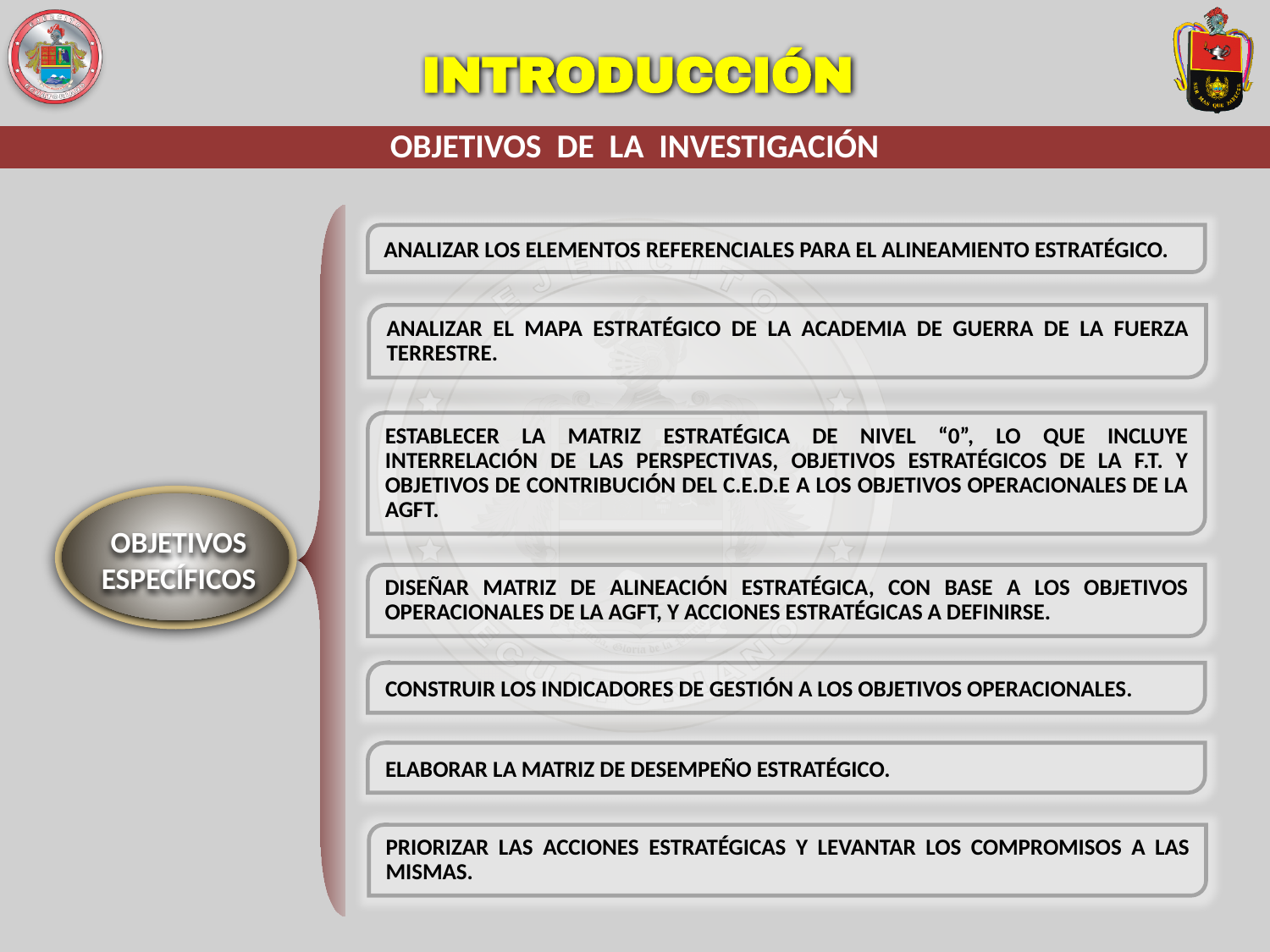

INTRODUCCIÓN
OBJETIVOS  DE  LA  INVESTIGACIÓN

ANALIZAR LOS ELEMENTOS REFERENCIALES PARA EL ALINEAMIENTO ESTRATÉGICO.
ANALIZAR EL MAPA ESTRATÉGICO DE LA ACADEMIA DE GUERRA DE LA FUERZA TERRESTRE.
ESTABLECER LA MATRIZ ESTRATÉGICA DE NIVEL “0”, LO QUE INCLUYE INTERRELACIÓN DE LAS PERSPECTIVAS, OBJETIVOS ESTRATÉGICOS DE LA F.T. Y OBJETIVOS DE CONTRIBUCIÓN DEL C.E.D.E A LOS OBJETIVOS OPERACIONALES DE LA AGFT.

OBJETIVOS ESPECÍFICOS
DISEÑAR MATRIZ DE ALINEACIÓN ESTRATÉGICA, CON BASE A LOS OBJETIVOS OPERACIONALES DE LA AGFT, Y ACCIONES ESTRATÉGICAS A DEFINIRSE.
CONSTRUIR LOS INDICADORES DE GESTIÓN A LOS OBJETIVOS OPERACIONALES.
ELABORAR LA MATRIZ DE DESEMPEÑO ESTRATÉGICO.
PRIORIZAR LAS ACCIONES ESTRATÉGICAS Y LEVANTAR LOS COMPROMISOS A LAS MISMAS.